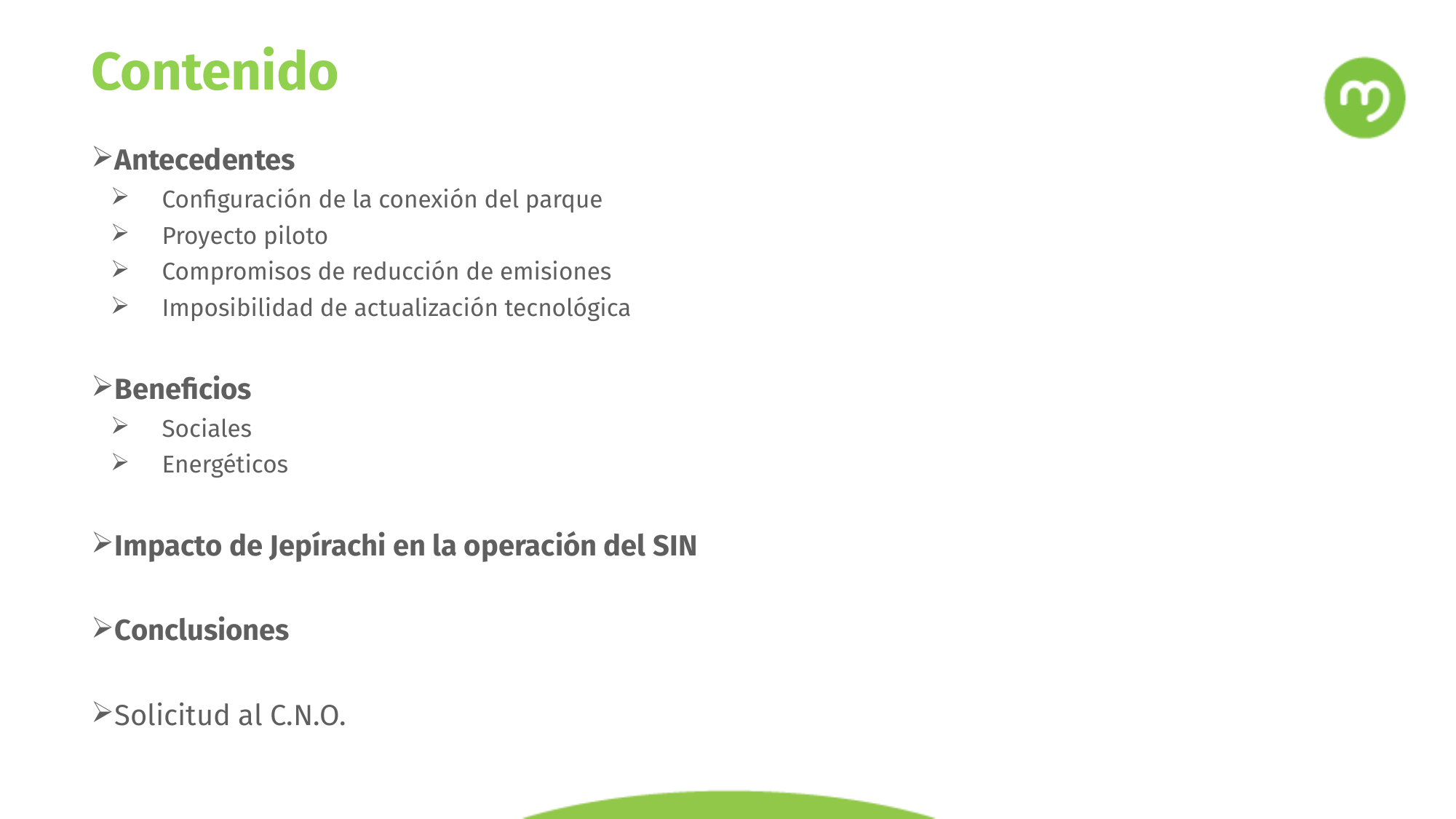

Contenido
Antecedentes
Configuración de la conexión del parque
Proyecto piloto
Compromisos de reducción de emisiones
Imposibilidad de actualización tecnológica

Beneficios
Sociales
Energéticos

Impacto de Jepírachi en la operación del SIN

Conclusiones

Solicitud al C.N.O.